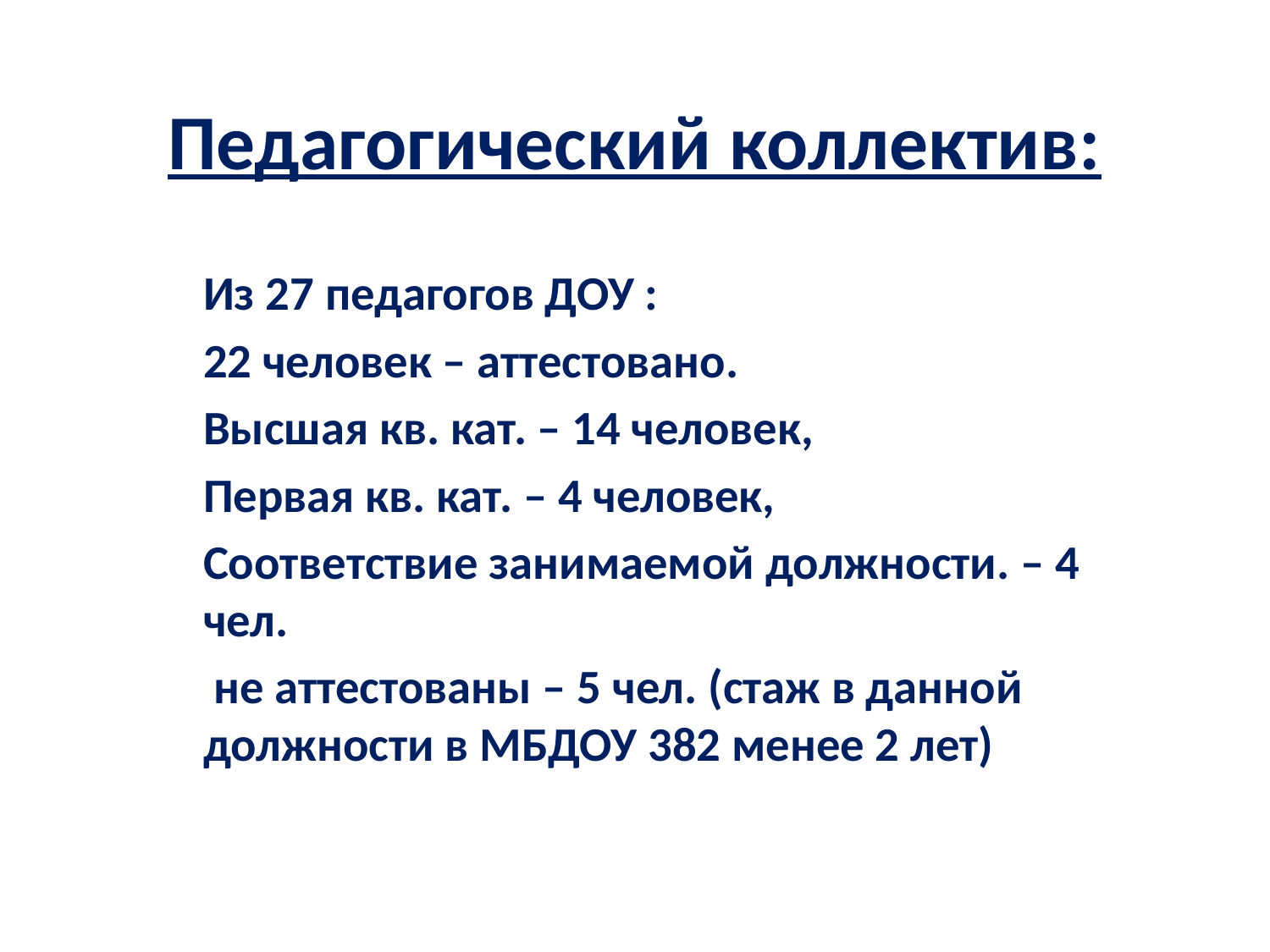

# Педагогический коллектив:
Из 27 педагогов ДОУ :
22 человек – аттестовано.
Высшая кв. кат. – 14 человек,
Первая кв. кат. – 4 человек,
Соответствие занимаемой должности. – 4 чел.
 не аттестованы – 5 чел. (стаж в данной должности в МБДОУ 382 менее 2 лет)